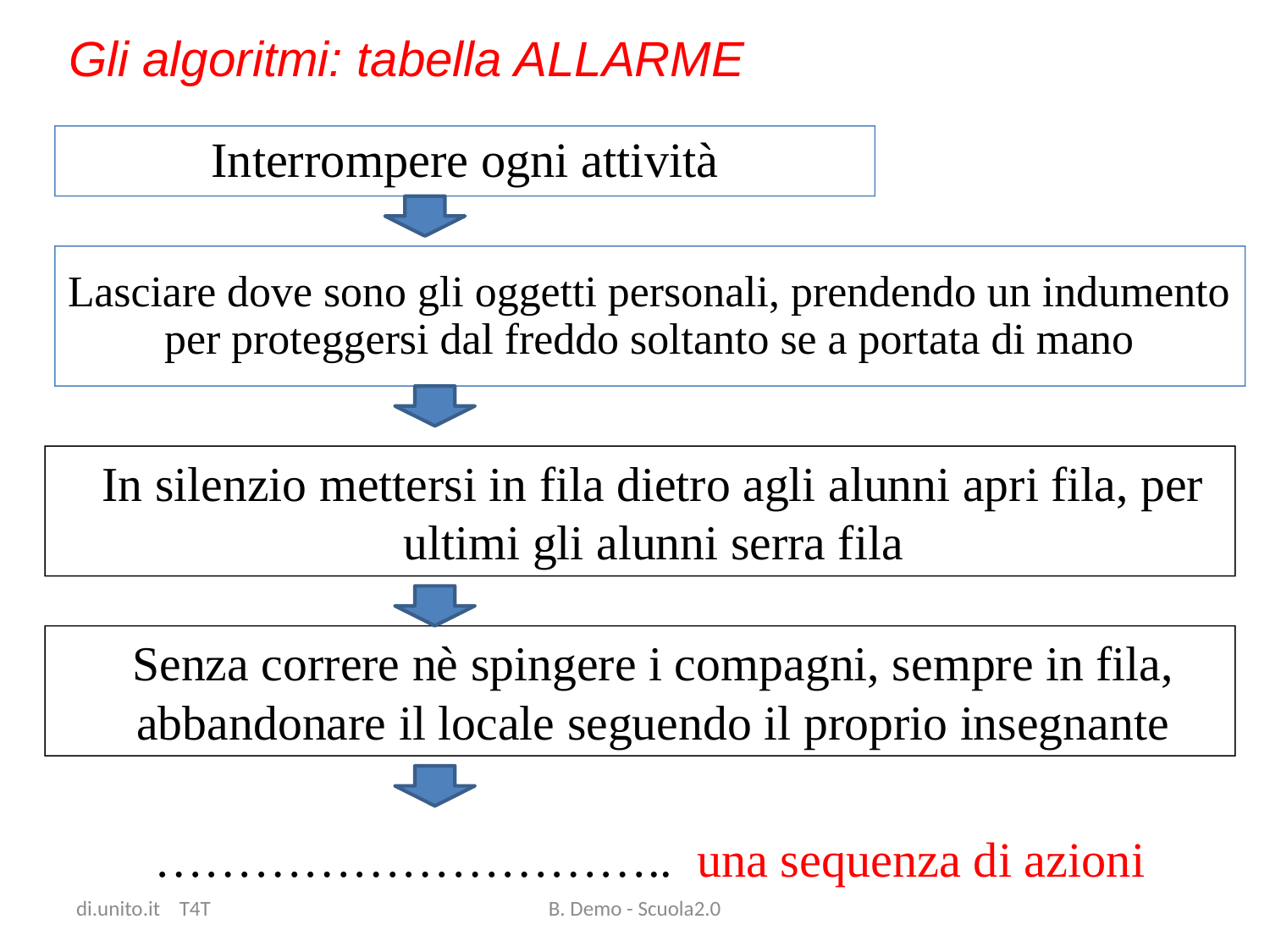

# Gli algoritmi: tabella ALLARME
Interrompere ogni attività

Lasciare dove sono gli oggetti personali, prendendo un indumento per proteggersi dal freddo soltanto se a portata di mano

In silenzio mettersi in fila dietro agli alunni apri fila, per ultimi gli alunni serra fila

Senza correre nè spingere i compagni, sempre in fila, abbandonare il locale seguendo il proprio insegnante

…………………………..  una sequenza di azioni
di.unito.it    T4T
B. Demo - Scuola2.0